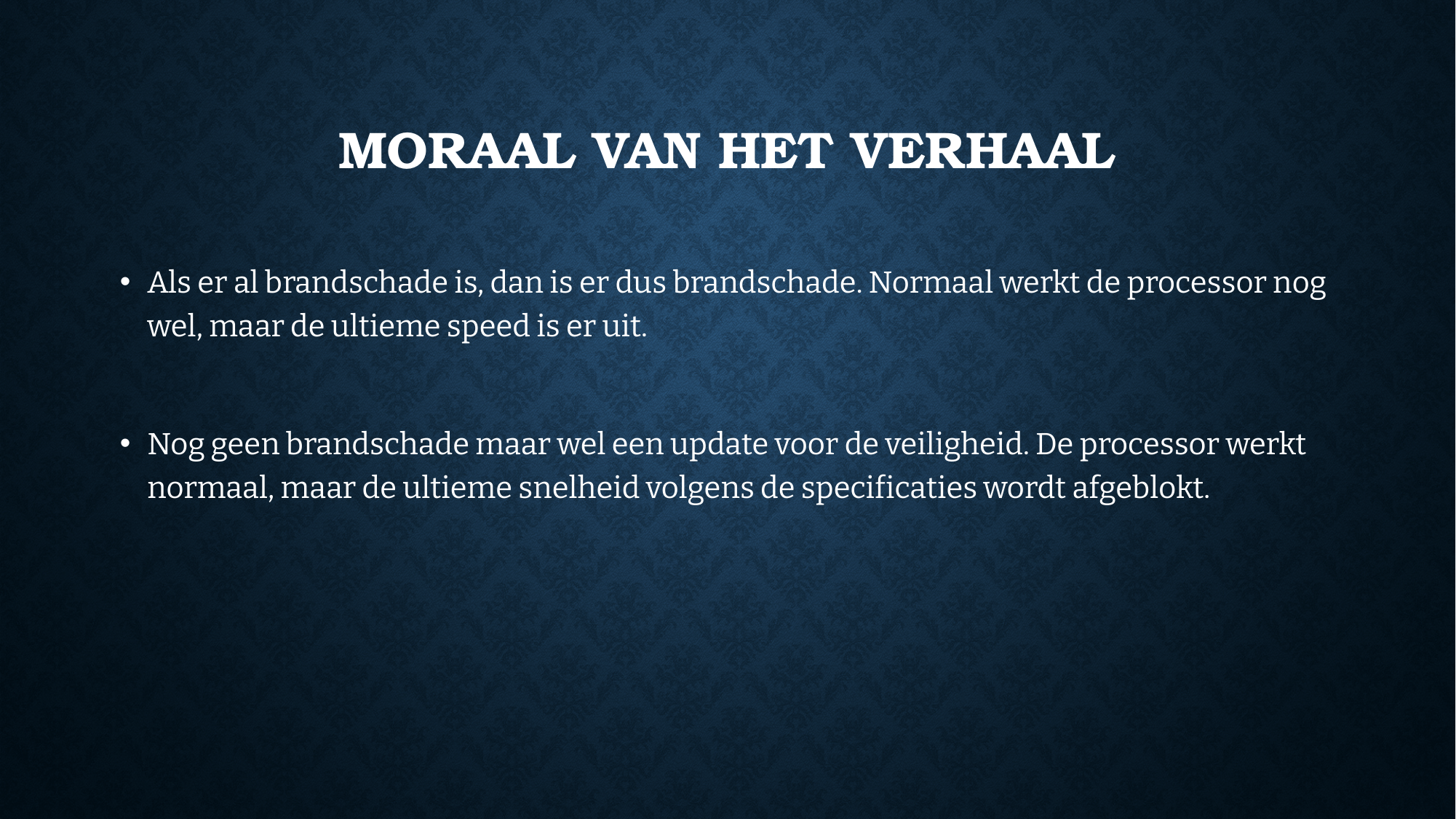

# Moraal van het verhaal
Als er al brandschade is, dan is er dus brandschade. Normaal werkt de processor nog wel, maar de ultieme speed is er uit.

Nog geen brandschade maar wel een update voor de veiligheid. De processor werkt normaal, maar de ultieme snelheid volgens de specificaties wordt afgeblokt.